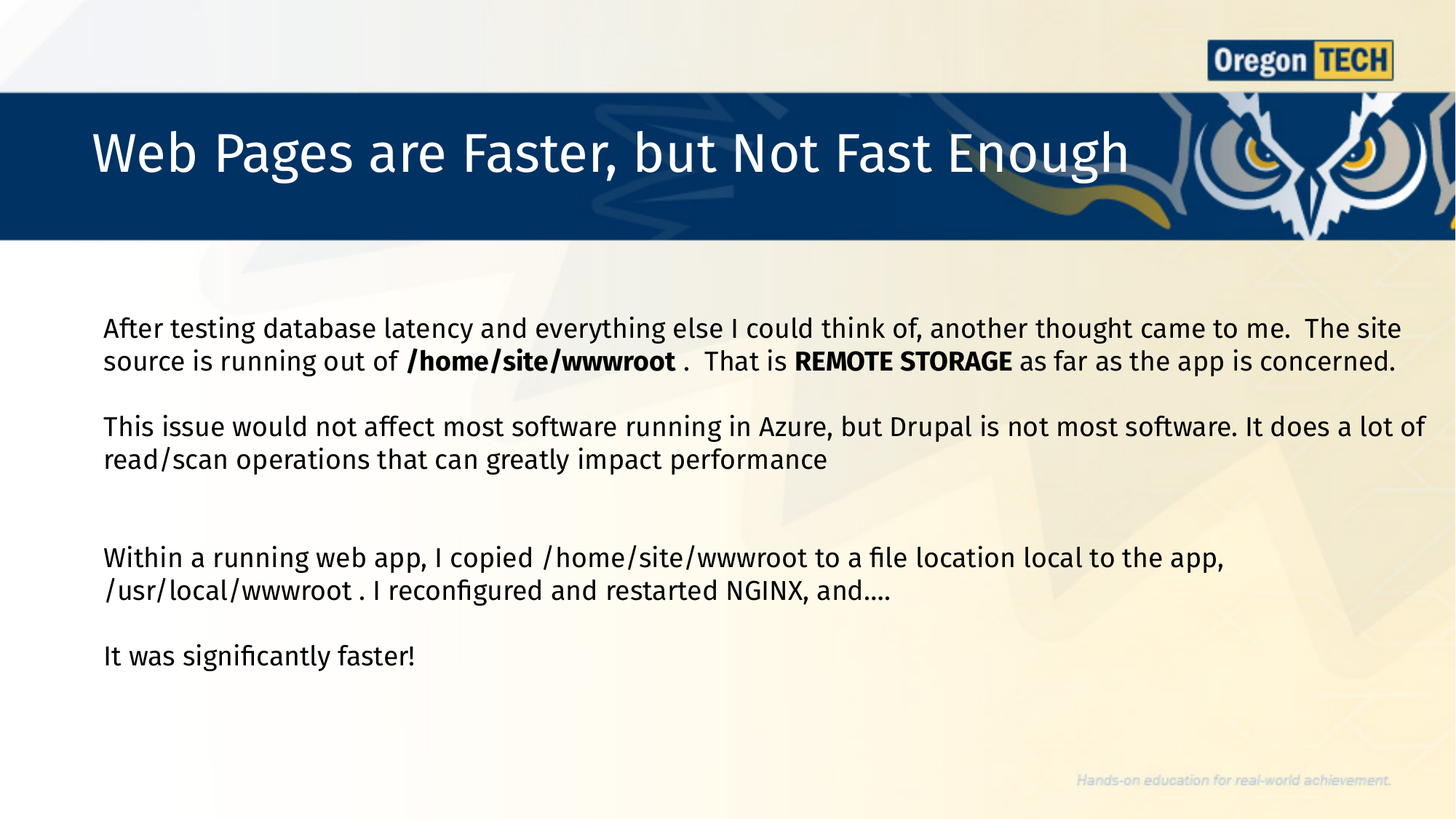

# Web Pages are Faster, but Not Fast Enough
After testing database latency and everything else I could think of, another thought came to me.  The site source is running out of /home/site/wwwroot .  That is REMOTE STORAGE as far as the app is concerned.

This issue would not affect most software running in Azure, but Drupal is not most software. It does a lot of read/scan operations that can greatly impact performance

Within a running web app, I copied /home/site/wwwroot to a file location local to the app, /usr/local/wwwroot . I reconfigured and restarted NGINX, and….

It was significantly faster!